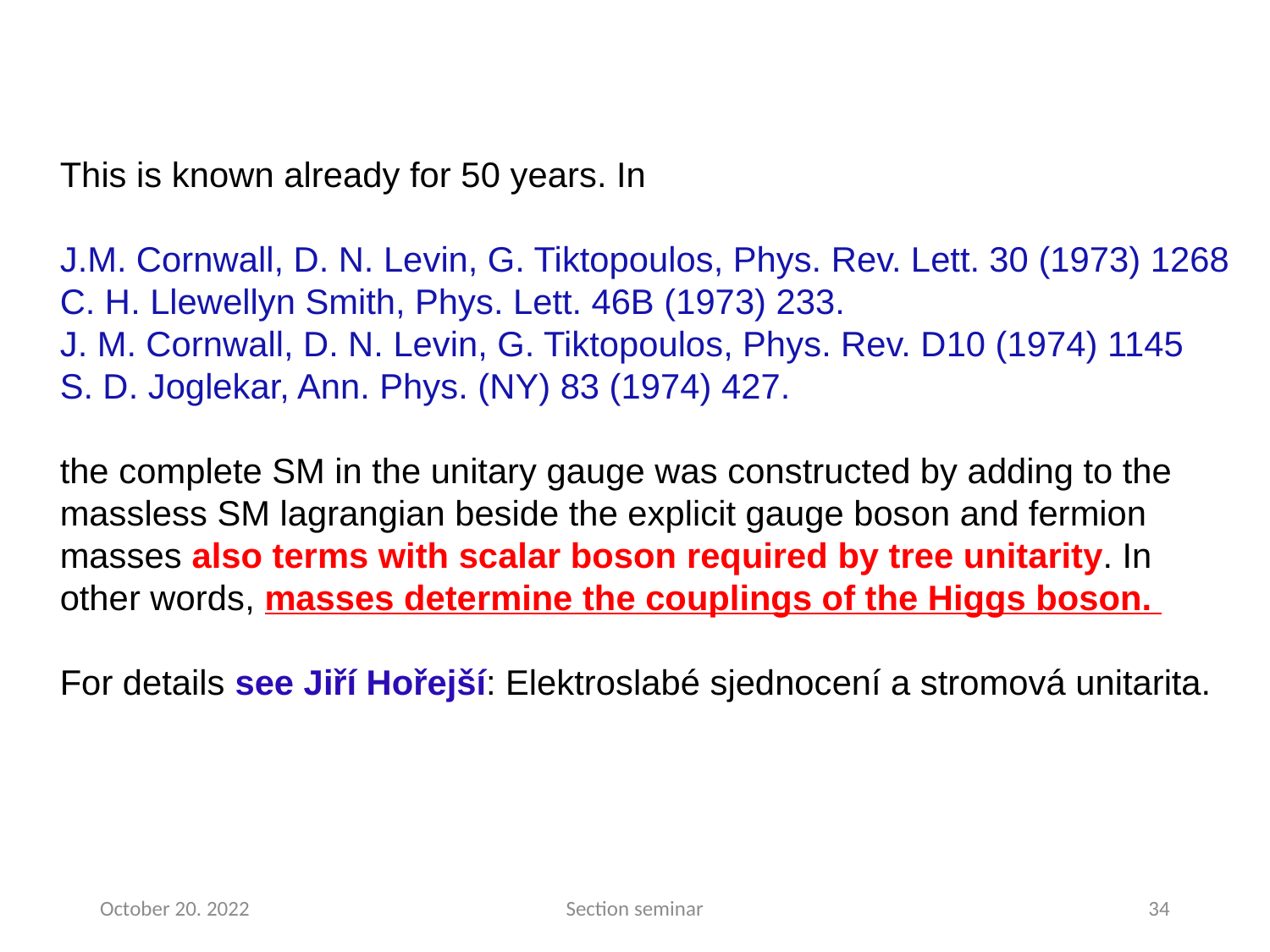

This is known already for 50 years. In

J.M. Cornwall, D. N. Levin, G. Tiktopoulos, Phys. Rev. Lett. 30 (1973) 1268
C. H. Llewellyn Smith, Phys. Lett. 46B (1973) 233.
J. M. Cornwall, D. N. Levin, G. Tiktopoulos, Phys. Rev. D10 (1974) 1145
S. D. Joglekar, Ann. Phys. (NY) 83 (1974) 427.

the complete SM in the unitary gauge was constructed by adding to the massless SM lagrangian beside the explicit gauge boson and fermion masses also terms with scalar boson required by tree unitarity. In other words, masses determine the couplings of the Higgs boson.

For details see Jiří Hořejší: Elektroslabé sjednocení a stromová unitarita.
October 20. 2022
Section seminar
34